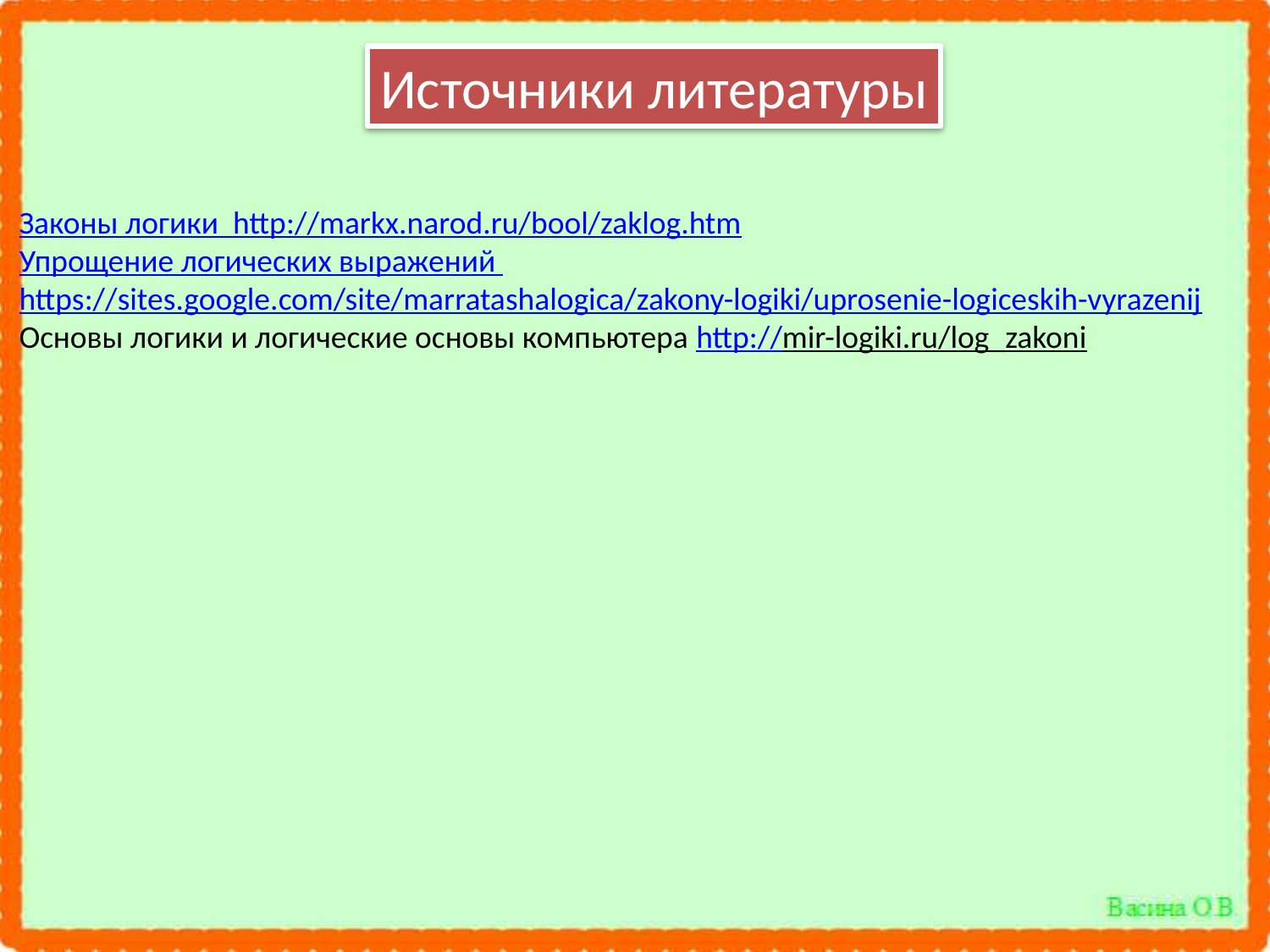

Источники литературы
Законы логики  http://markx.narod.ru/bool/zaklog.htm
Упрощение логических выражений
https://sites.google.com/site/marratashalogica/zakony-logiki/uprosenie-logiceskih-vyrazenij
Основы логики и логические основы компьютера http://mir-logiki.ru/log_zakoni